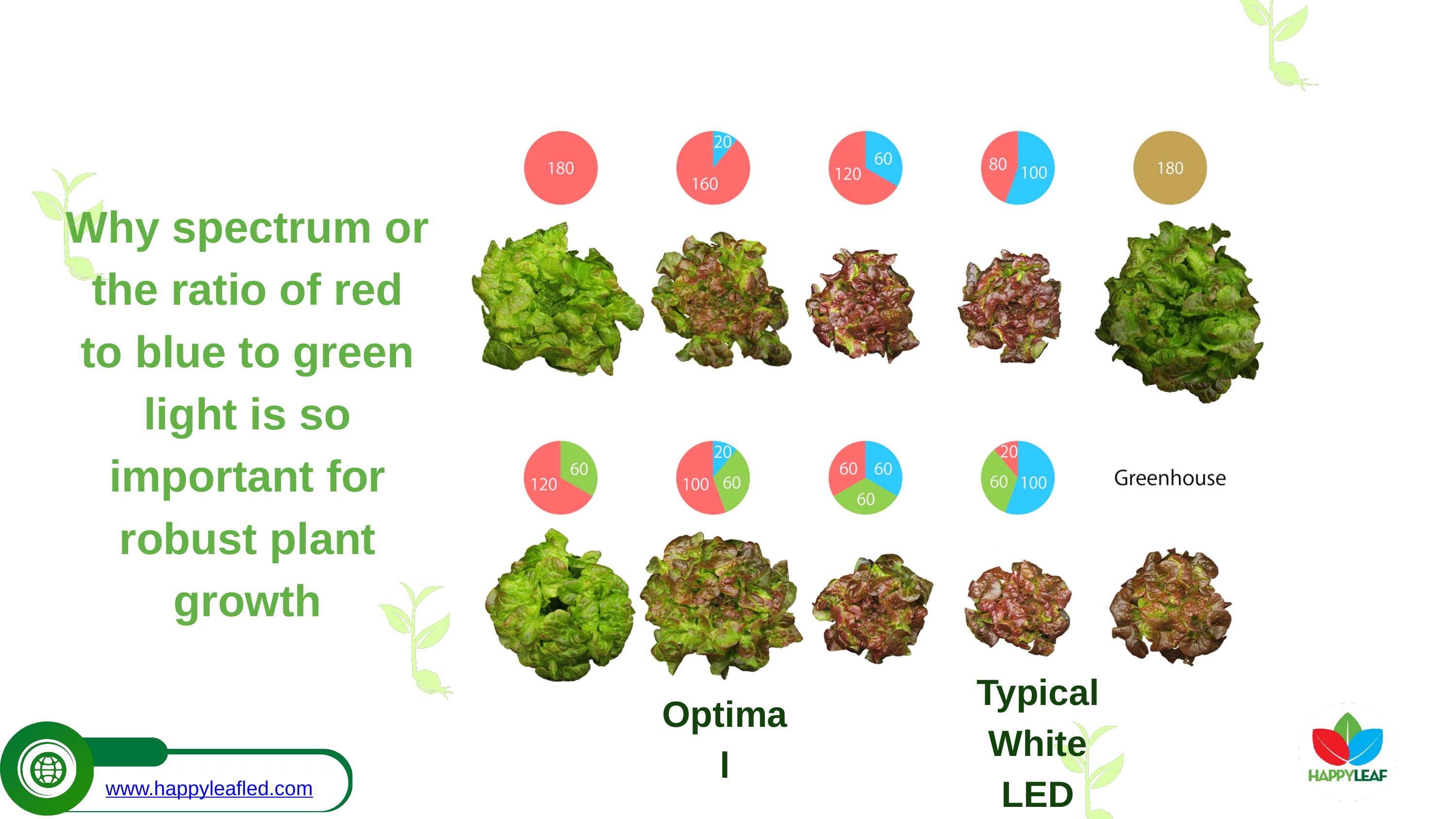

Why spectrum or the ratio of red to blue to green light is so important for robust plant growth

Typical White LED
Optimal

www.happyleafled.com